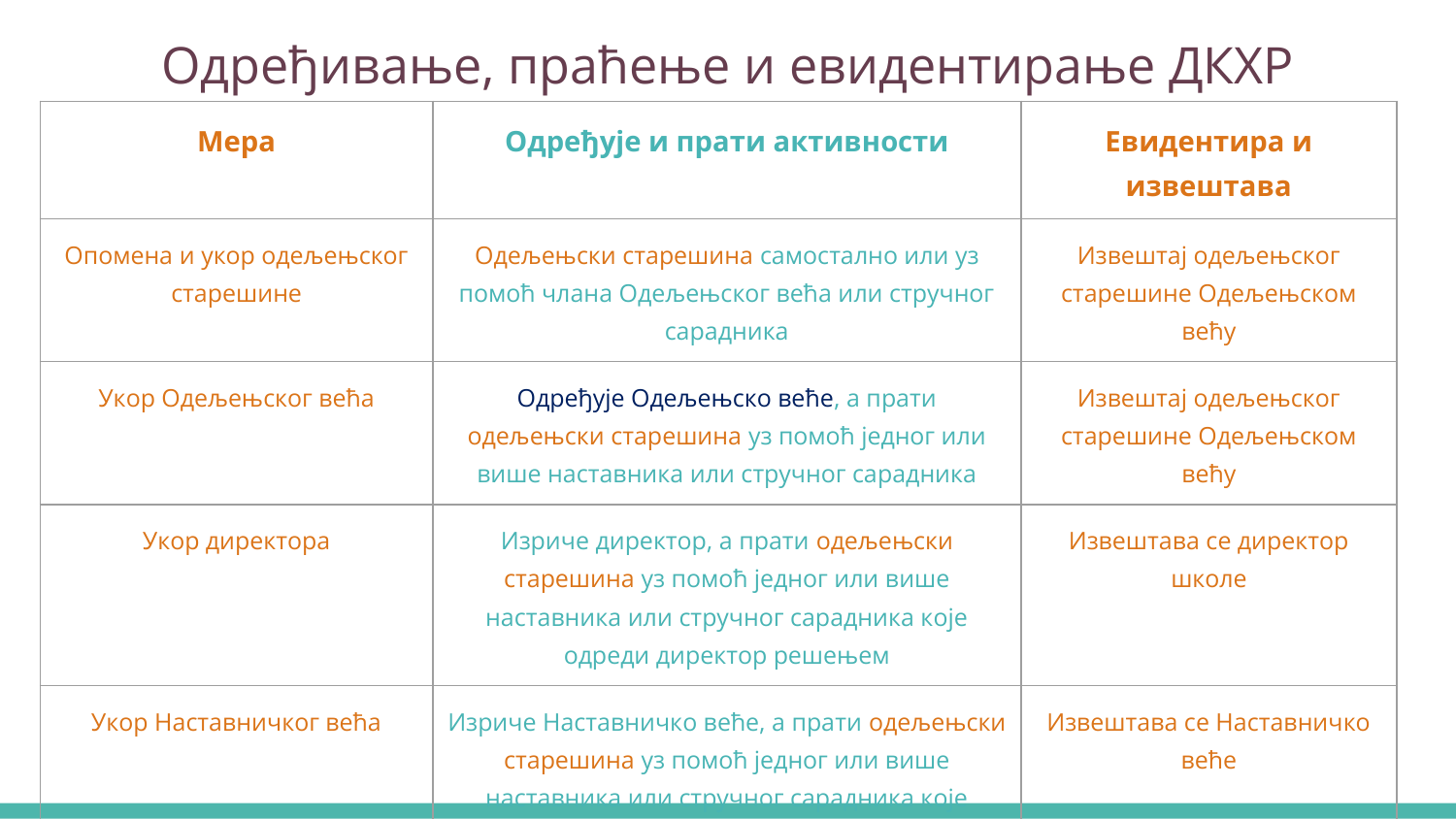

# Одређивање, праћење и евидентирање ДКХР
| Мера | Одређује и прати активности | Евидентира и извештава |
| --- | --- | --- |
| Опомена и укор одељењског старешине | Одељењски старешина самостално или уз помоћ члана Одељењског већа или стручног сарадника | Извештај одељењског старешине Одељењском већу |
| Укор Одељењског већа | Одређује Одељењско веће, а прати одељењски старешина уз помоћ једног или више наставника или стручног сарадника | Извештај одељењског старешине Одељењском већу |
| Укор директора | Изриче директор, а прати одељењски старешина уз помоћ једног или више наставника или стручног сарадника које одреди директор решењем | Извештава се директор школе |
| Укор Наставничког већа | Изриче Наставничко веће, а прати одељењски старешина уз помоћ једног или више наставника или стручног сарадника које одреди директор решењем | Извештава се Наставничко веће |